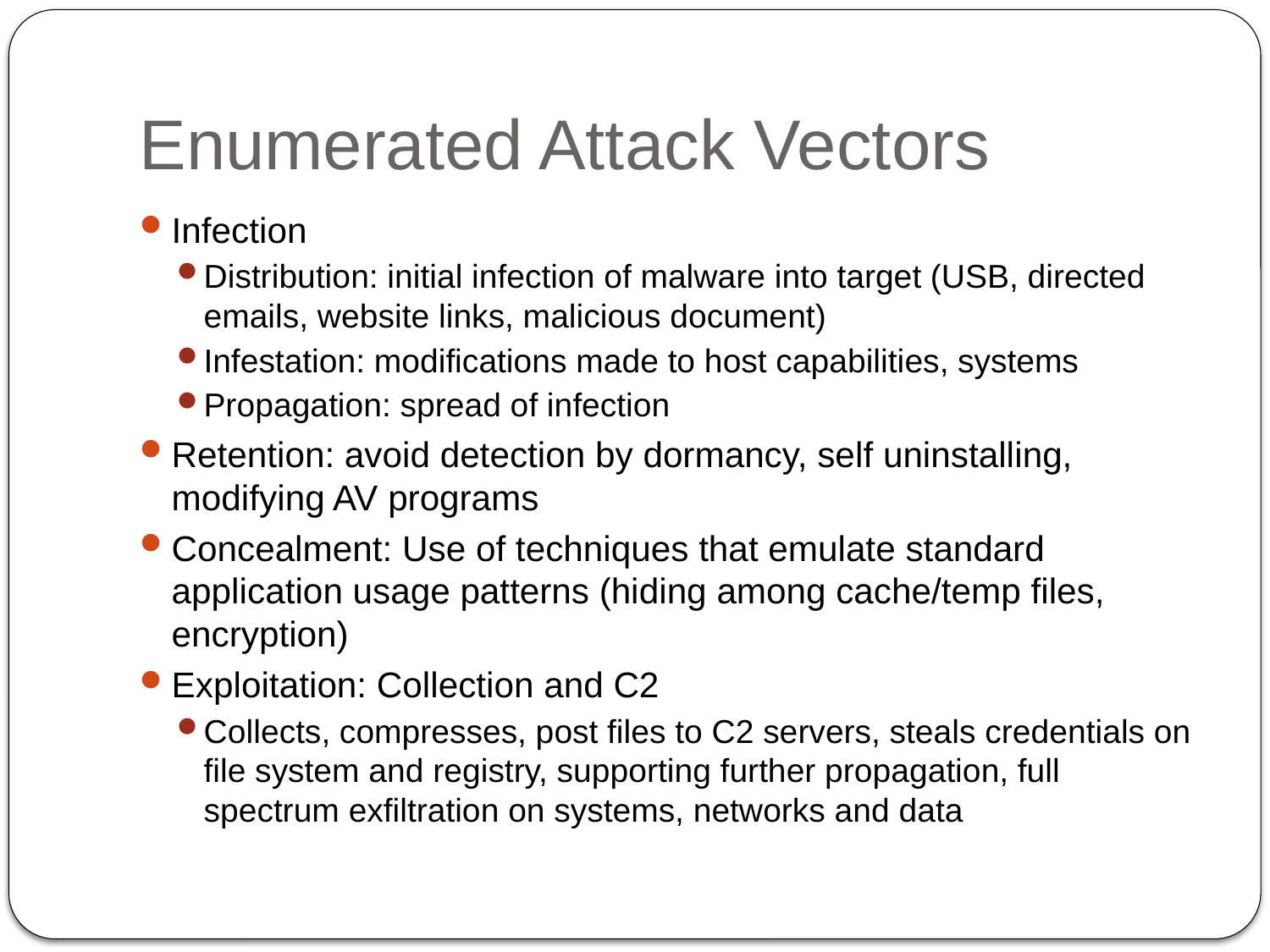

# Enumerated Attack Vectors
Infection
Distribution: initial infection of malware into target (USB, directed emails, website links, malicious document)
Infestation: modifications made to host capabilities, systems
Propagation: spread of infection
Retention: avoid detection by dormancy, self uninstalling, modifying AV programs
Concealment: Use of techniques that emulate standard application usage patterns (hiding among cache/temp files, encryption)
Exploitation: Collection and C2
Collects, compresses, post files to C2 servers, steals credentials on file system and registry, supporting further propagation, full spectrum exfiltration on systems, networks and data